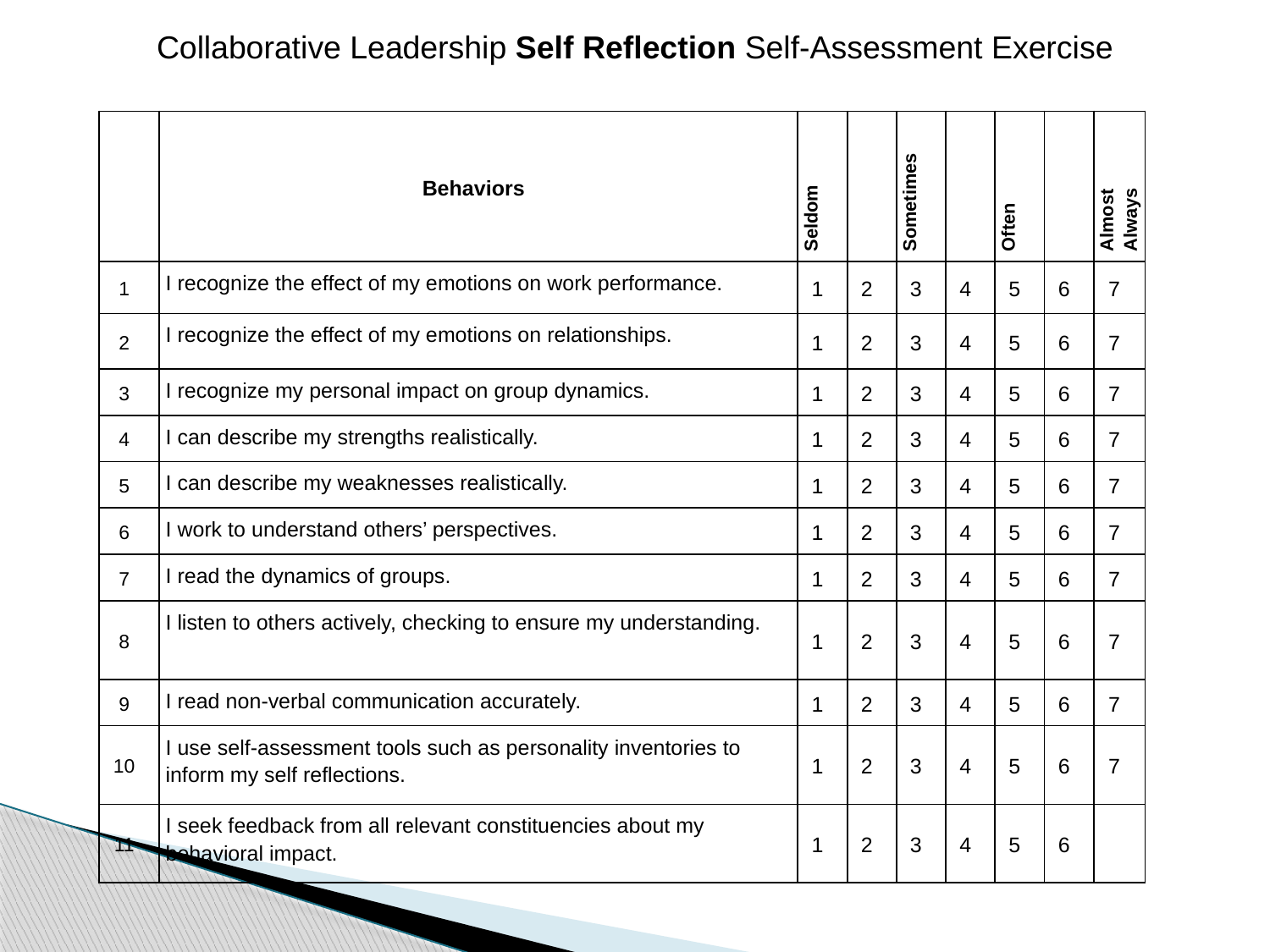

Collaborative Leadership Self Reflection Self-Assessment Exercise
|  | Behaviors | Seldom |  | Sometimes |  | Often |  | Almost Always |
| --- | --- | --- | --- | --- | --- | --- | --- | --- |
| 1 | I recognize the effect of my emotions on work performance. | 1 | 2 | 3 | 4 | 5 | 6 | 7 |
| 2 | I recognize the effect of my emotions on relationships. | 1 | 2 | 3 | 4 | 5 | 6 | 7 |
| 3 | I recognize my personal impact on group dynamics. | 1 | 2 | 3 | 4 | 5 | 6 | 7 |
| 4 | I can describe my strengths realistically. | 1 | 2 | 3 | 4 | 5 | 6 | 7 |
| 5 | I can describe my weaknesses realistically. | 1 | 2 | 3 | 4 | 5 | 6 | 7 |
| 6 | I work to understand others’ perspectives. | 1 | 2 | 3 | 4 | 5 | 6 | 7 |
| 7 | I read the dynamics of groups. | 1 | 2 | 3 | 4 | 5 | 6 | 7 |
| 8 | I listen to others actively, checking to ensure my understanding. | 1 | 2 | 3 | 4 | 5 | 6 | 7 |
| 9 | I read non-verbal communication accurately. | 1 | 2 | 3 | 4 | 5 | 6 | 7 |
| 10 | I use self-assessment tools such as personality inventories to inform my self reflections. | 1 | 2 | 3 | 4 | 5 | 6 | 7 |
| 11 | I seek feedback from all relevant constituencies about my behavioral impact. | 1 | 2 | 3 | 4 | 5 | 6 |  |